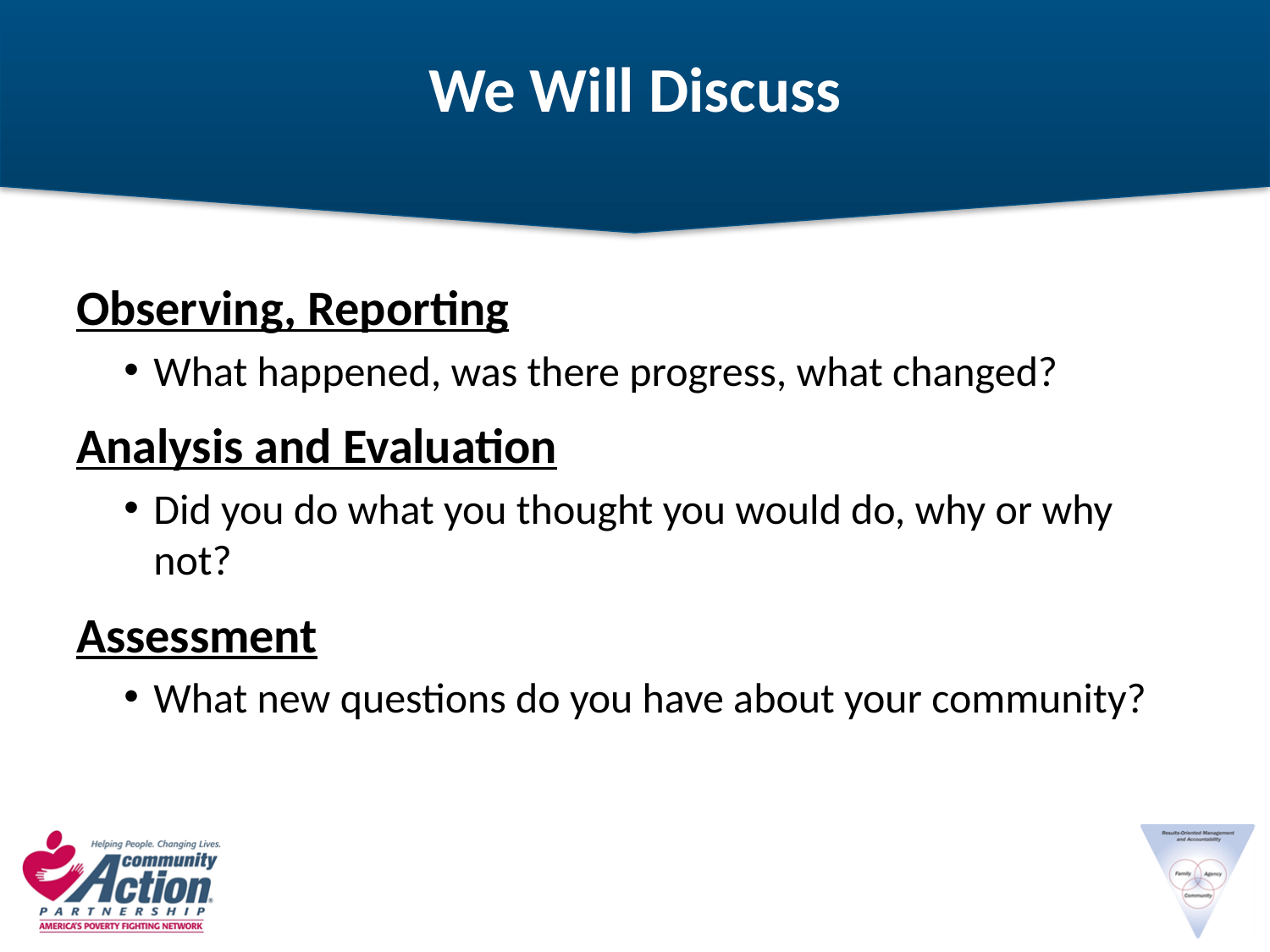

# We Will Discuss
Observing, Reporting
What happened, was there progress, what changed?

Analysis and Evaluation
Did you do what you thought you would do, why or why not?

Assessment
What new questions do you have about your community?